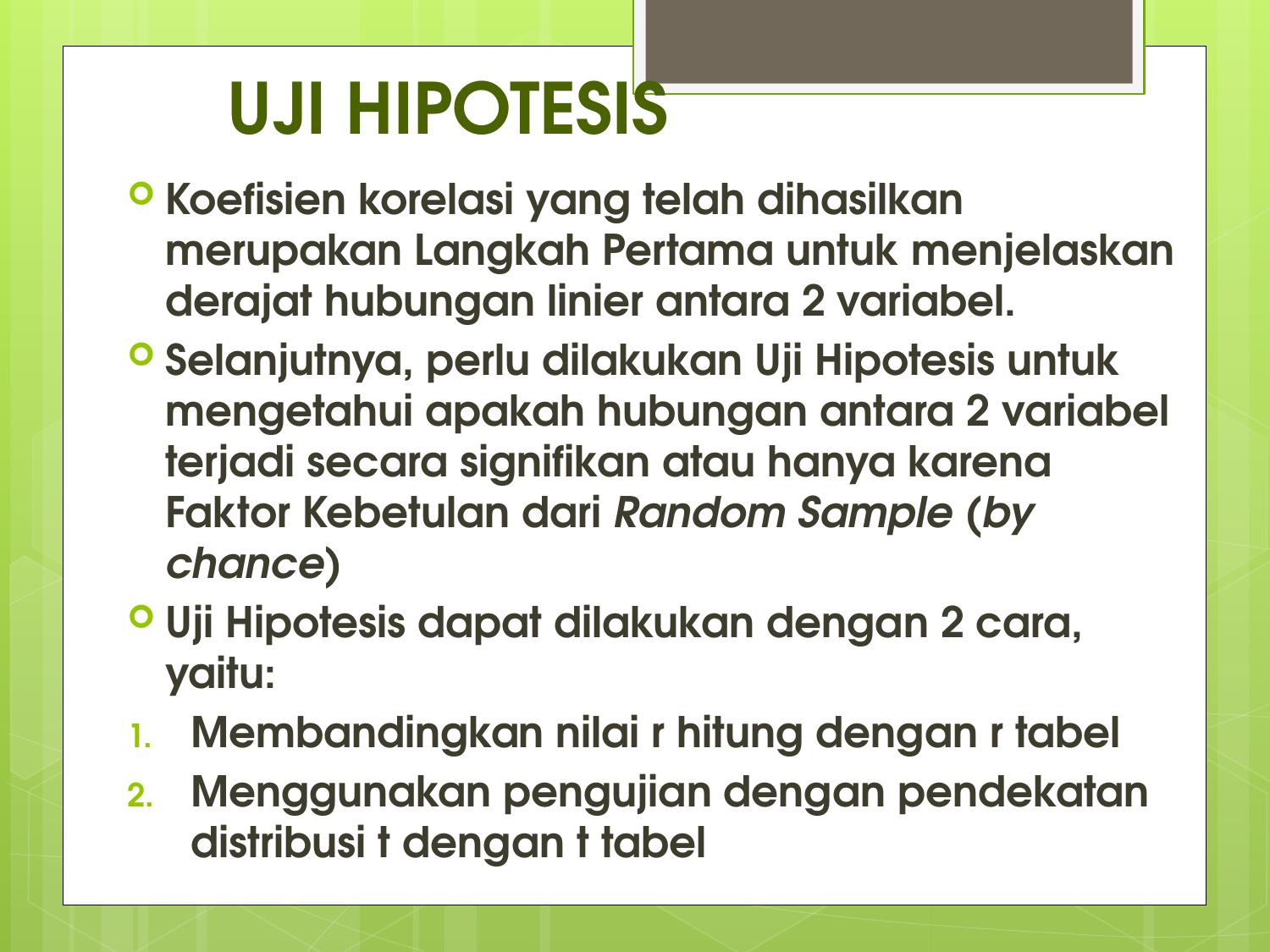

# UJI HIPOTESIS
Koefisien korelasi yang telah dihasilkan merupakan Langkah Pertama untuk menjelaskan derajat hubungan linier antara 2 variabel.
Selanjutnya, perlu dilakukan Uji Hipotesis untuk mengetahui apakah hubungan antara 2 variabel terjadi secara signifikan atau hanya karena Faktor Kebetulan dari Random Sample (by chance)
Uji Hipotesis dapat dilakukan dengan 2 cara, yaitu:
Membandingkan nilai r hitung dengan r tabel
Menggunakan pengujian dengan pendekatan distribusi t dengan t tabel